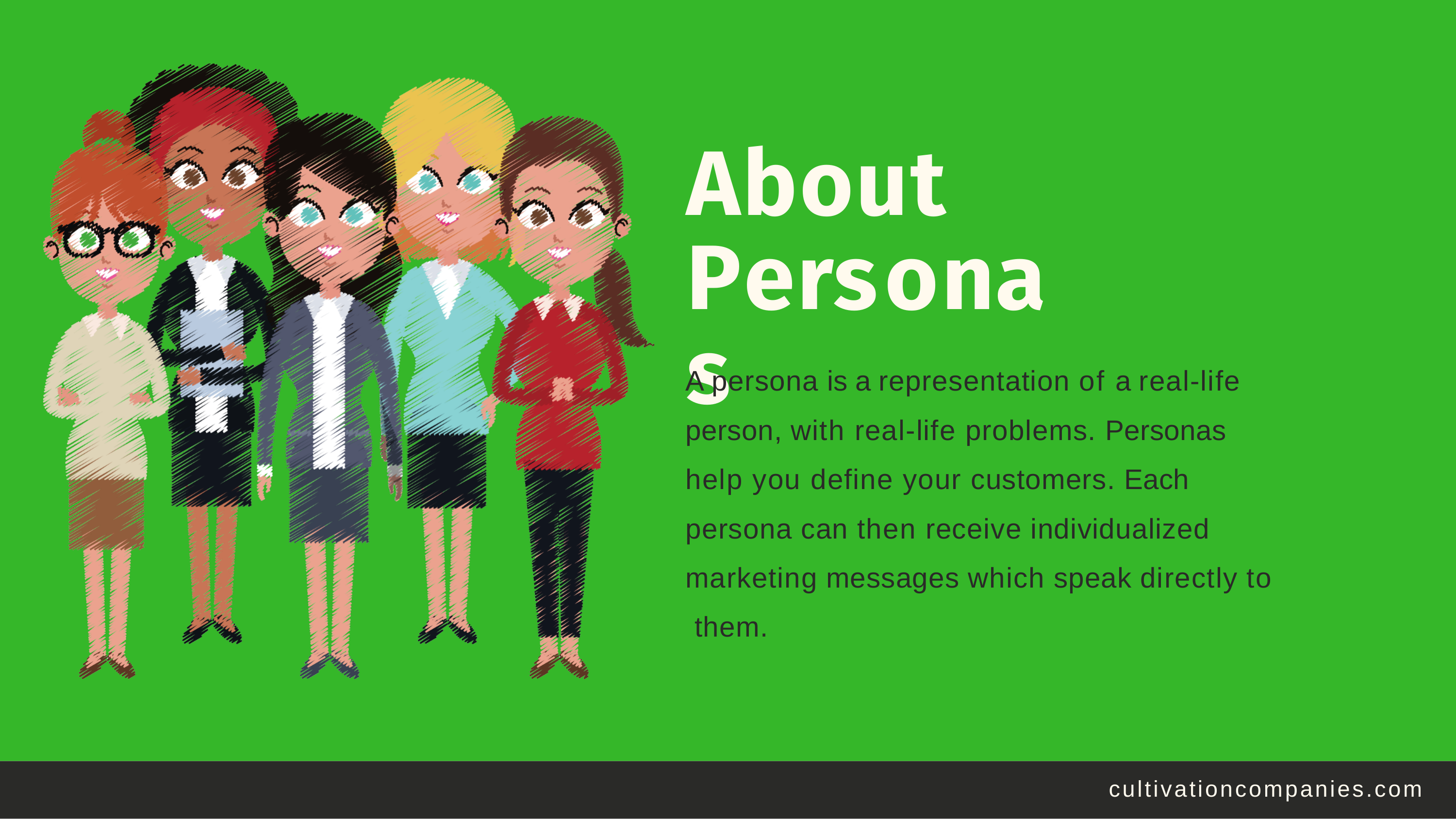

# About  Personas
A persona is a representation of a real-life  person, with real-life problems. Personas  help you define your customers. Each  persona can then receive individualized  marketing messages which speak directly to  them.

cultivationcompanies.com